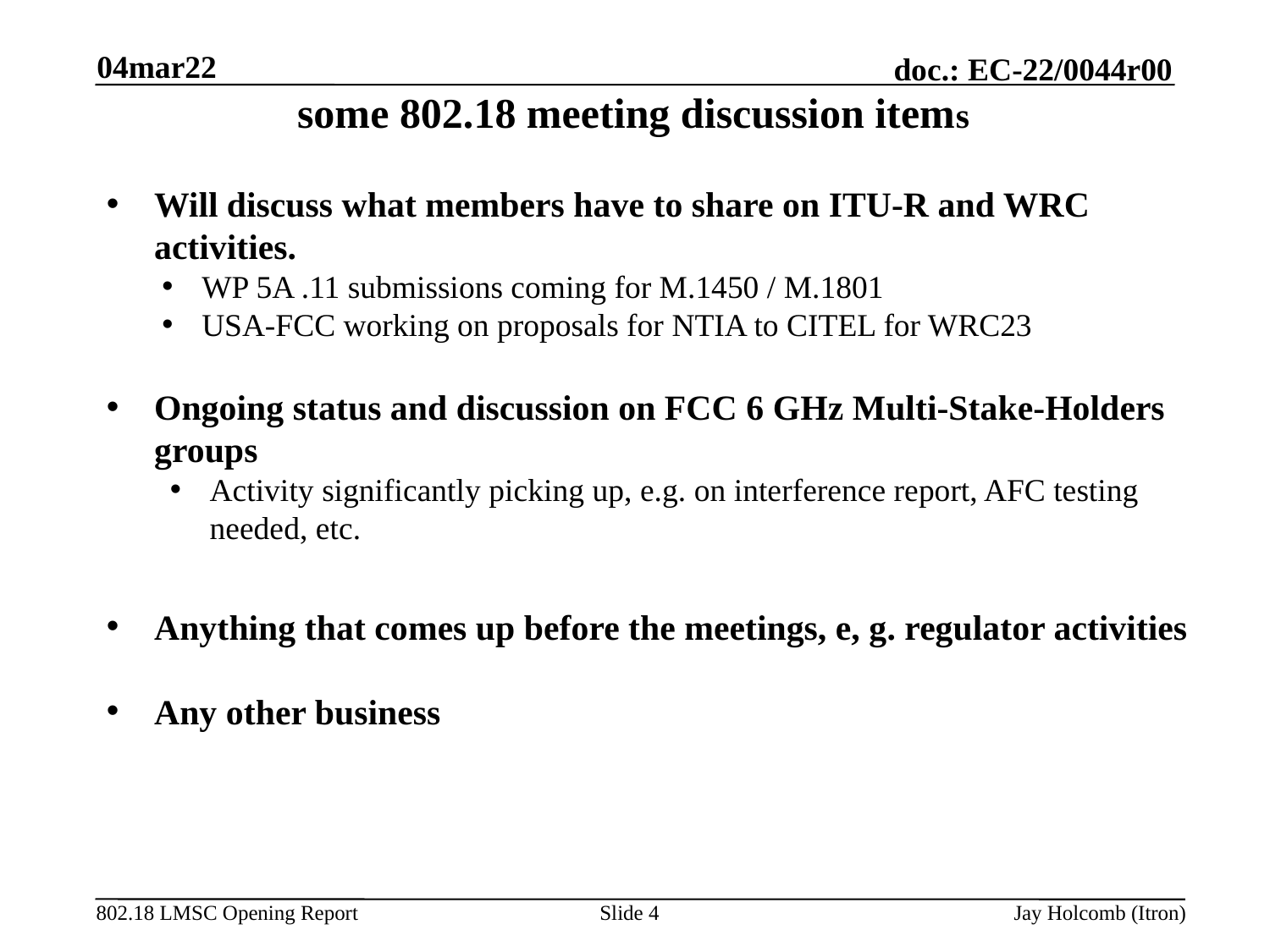

04mar22
# some 802.18 meeting discussion items

Will discuss what members have to share on ITU-R and WRC activities.
WP 5A .11 submissions coming for M.1450 / M.1801
USA-FCC working on proposals for NTIA to CITEL for WRC23

Ongoing status and discussion on FCC 6 GHz Multi-Stake-Holders groups
Activity significantly picking up, e.g. on interference report, AFC testing needed, etc.

Anything that comes up before the meetings, e, g. regulator activities

Any other business
Slide 4
Jay Holcomb (Itron)